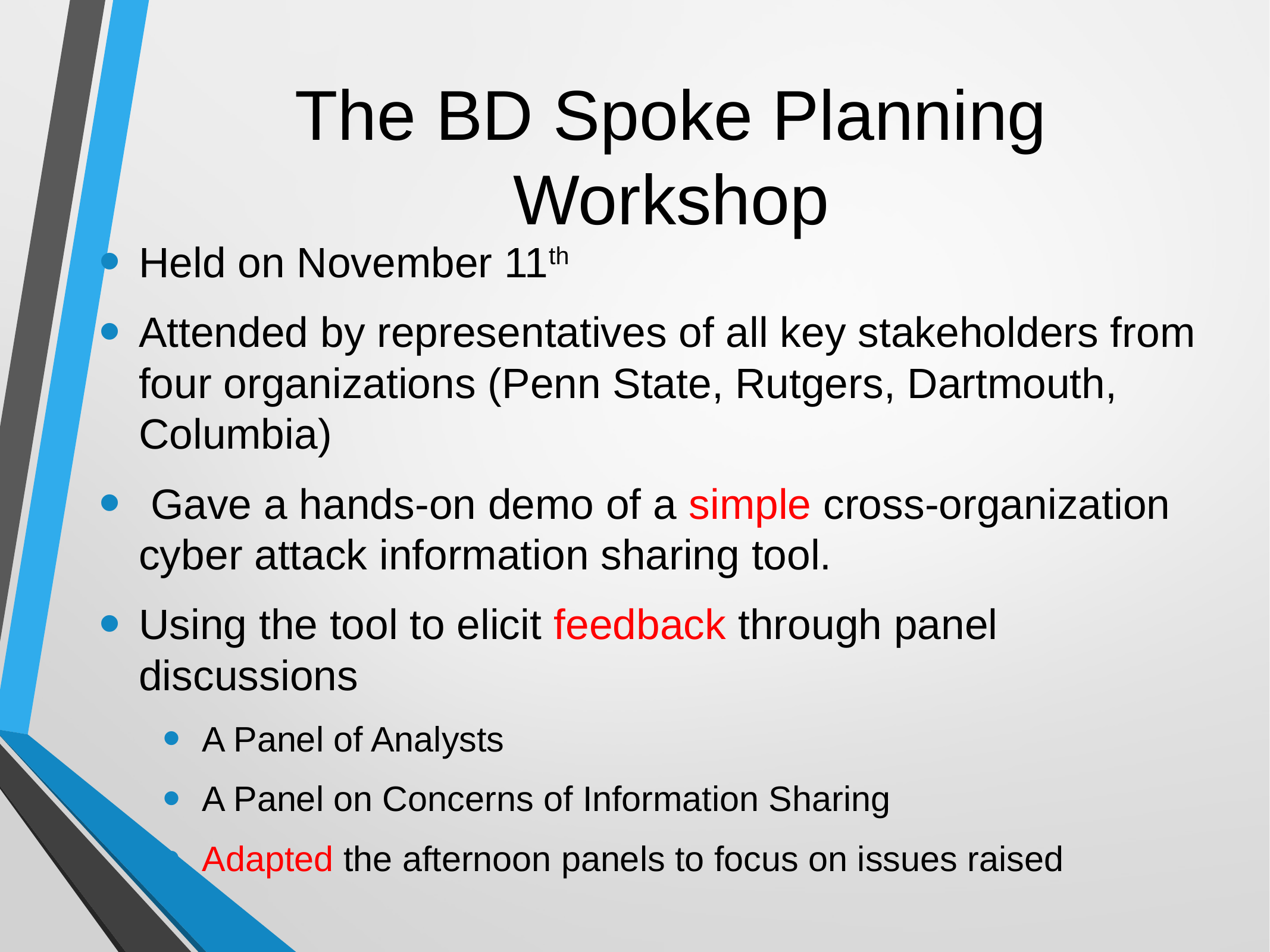

# The BD Spoke Planning Workshop
Held on November 11th
Attended by representatives of all key stakeholders from four organizations (Penn State, Rutgers, Dartmouth, Columbia)
 Gave a hands-on demo of a simple cross-organization cyber attack information sharing tool.
Using the tool to elicit feedback through panel discussions
A Panel of Analysts
A Panel on Concerns of Information Sharing
Adapted the afternoon panels to focus on issues raised